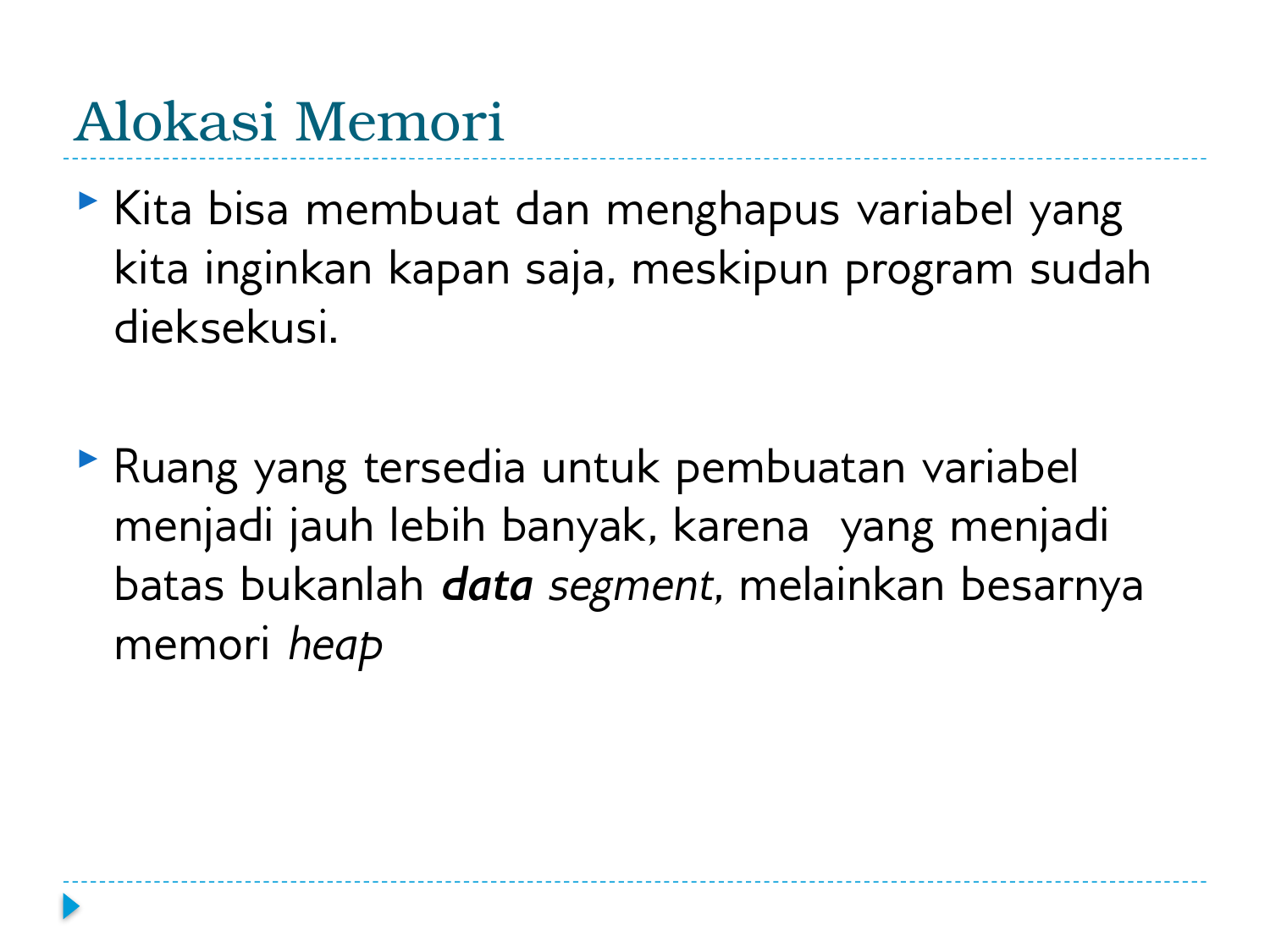

# Alokasi Memori
Kita bisa membuat dan menghapus variabel yang kita inginkan kapan saja, meskipun program sudah dieksekusi.

Ruang yang tersedia untuk pembuatan variabel menjadi jauh lebih banyak, karena  yang menjadi batas bukanlah data segment, melainkan besarnya memori heap